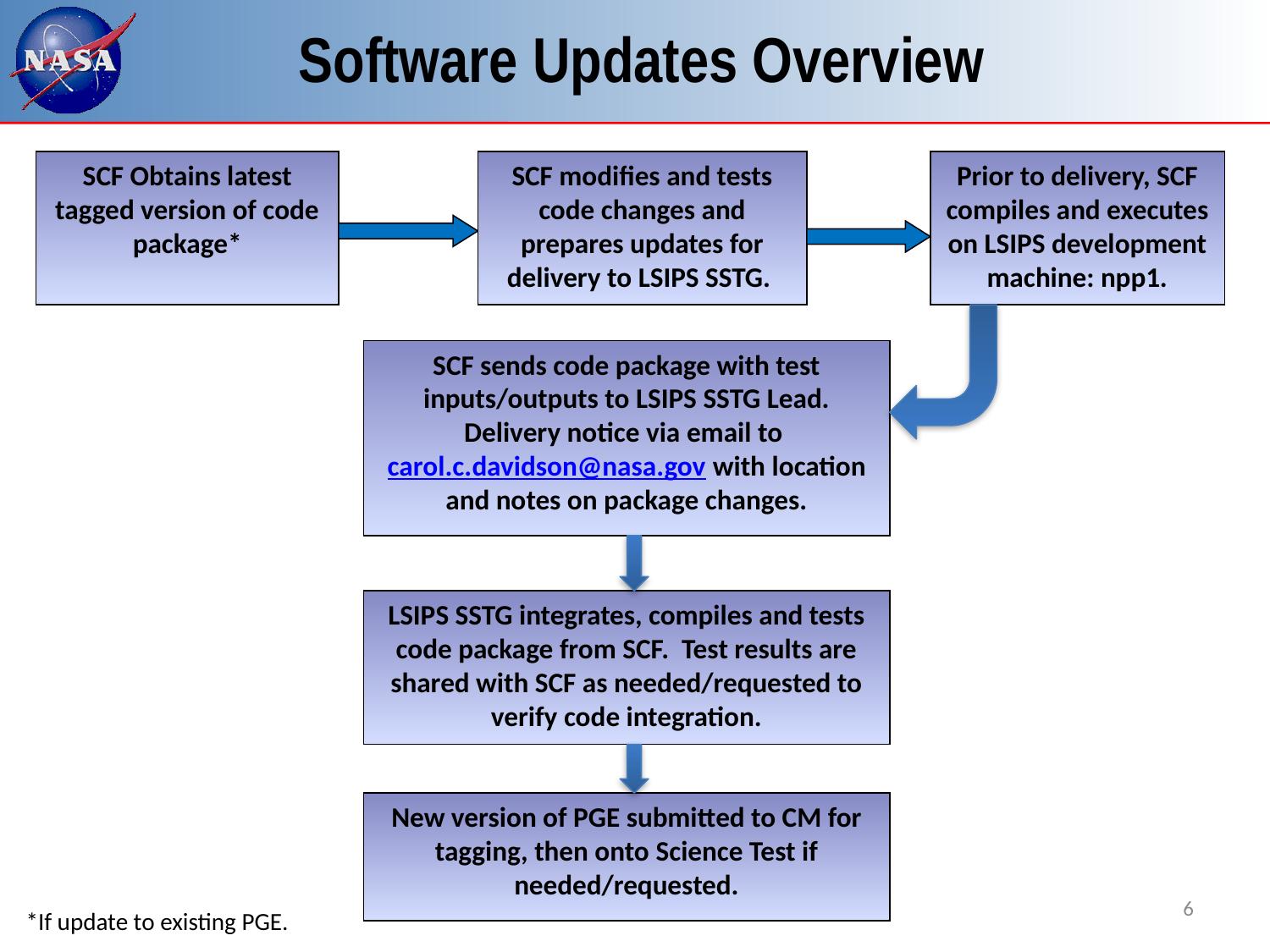

# Software Updates Overview
SCF Obtains latest tagged version of code package*
SCF modifies and tests code changes and prepares updates for delivery to LSIPS SSTG.
Prior to delivery, SCF compiles and executes on LSIPS development machine: npp1.

SCF sends code package with test inputs/outputs to LSIPS SSTG Lead. Delivery notice via email to carol.c.davidson@nasa.gov with location and notes on package changes.

LSIPS SSTG integrates, compiles and tests code package from SCF.  Test results are shared with SCF as needed/requested to verify code integration.

New version of PGE submitted to CM for tagging, then onto Science Test if needed/requested.
6
*If update to existing PGE.